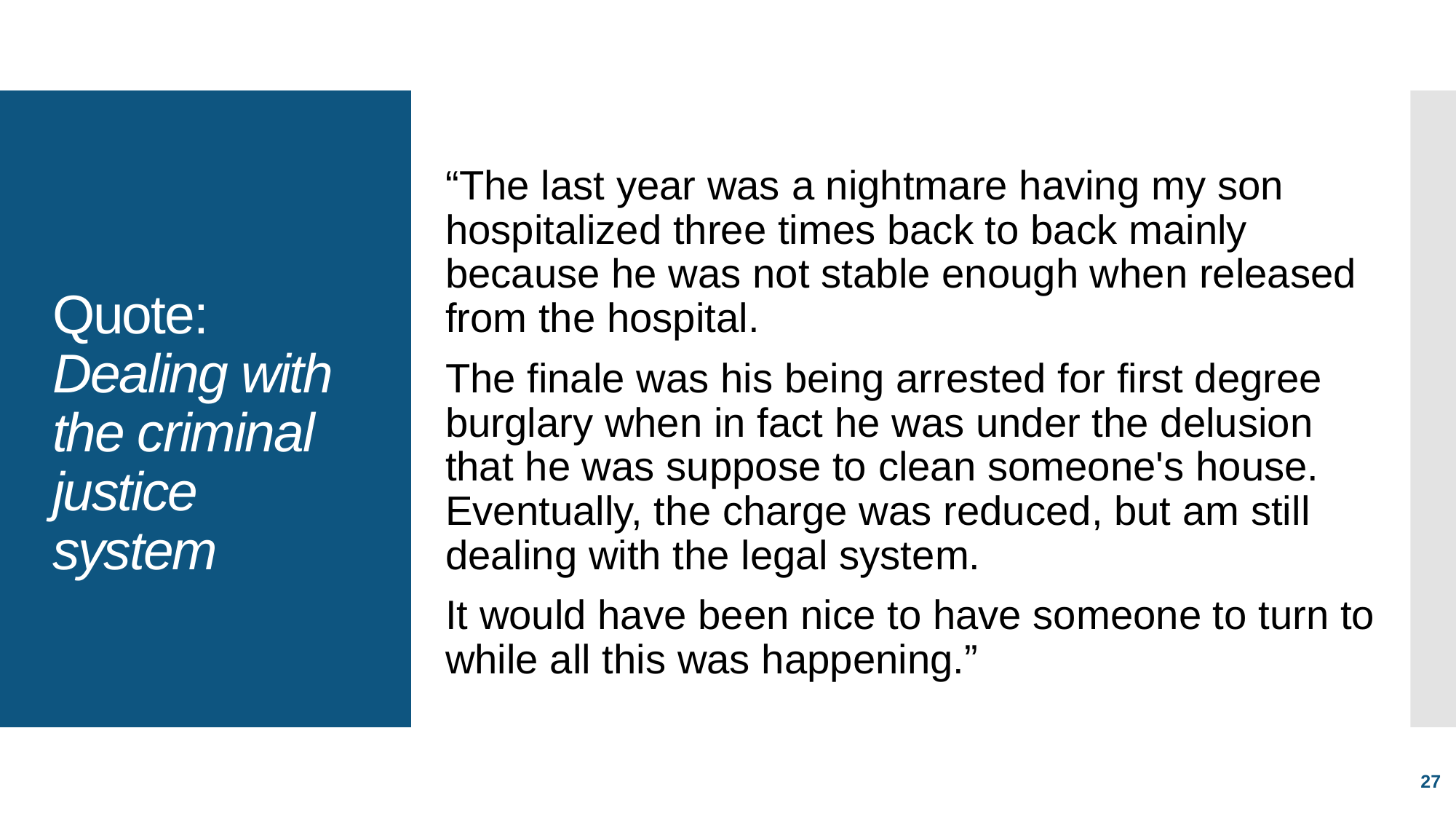

“The last year was a nightmare having my son hospitalized three times back to back mainly because he was not stable enough when released from the hospital.
The finale was his being arrested for first degree burglary when in fact he was under the delusion that he was suppose to clean someone's house. Eventually, the charge was reduced, but am still dealing with the legal system.
It would have been nice to have someone to turn to while all this was happening.”
# Quote: Dealing with the criminal justice system
27